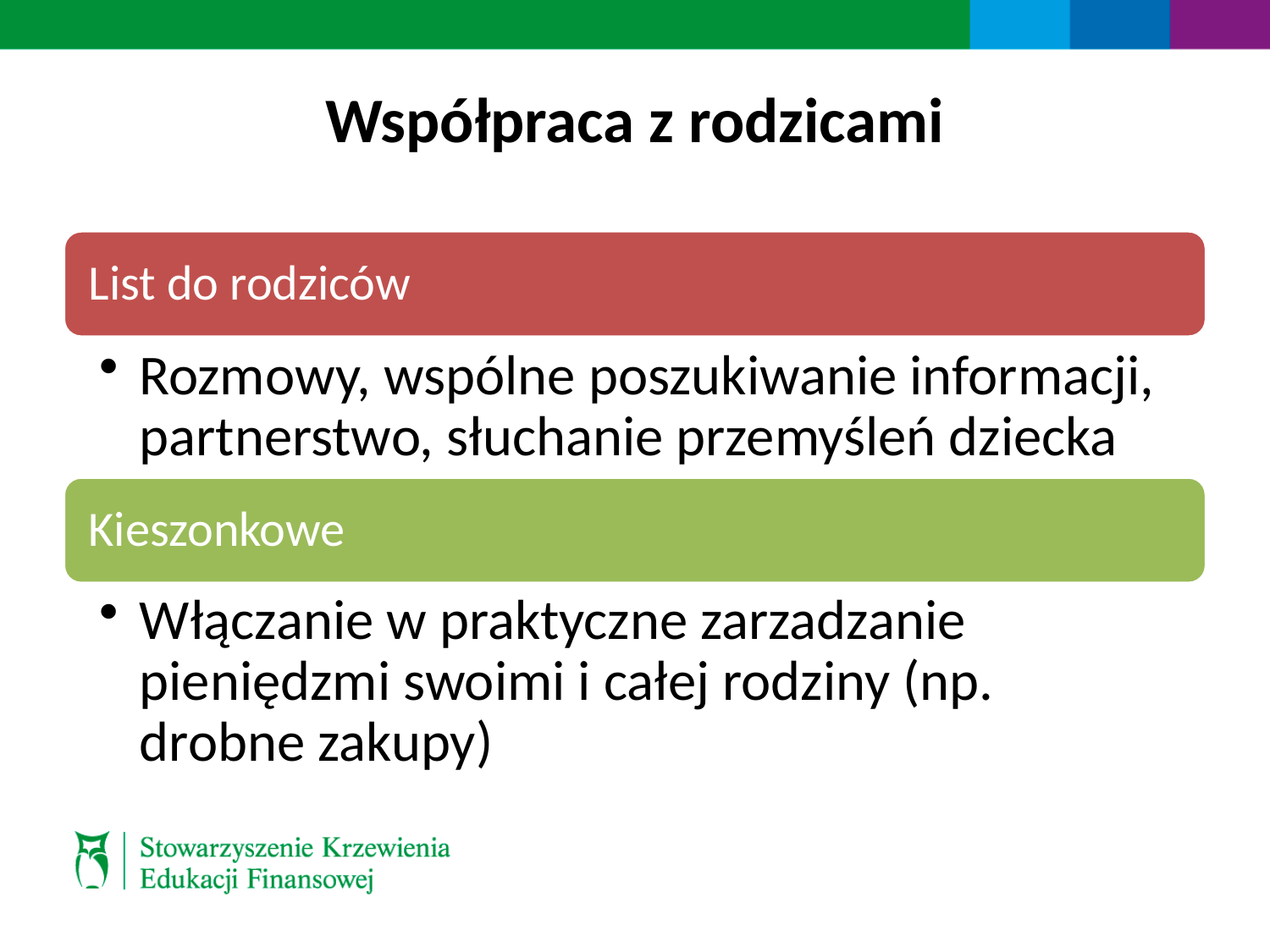

# Współpraca z rodzicami
List do rodziców
Rozmowy, wspólne poszukiwanie informacji, partnerstwo, słuchanie przemyśleń dziecka
Kieszonkowe
Włączanie w praktyczne zarzadzanie pieniędzmi swoimi i całej rodziny (np. drobne zakupy)